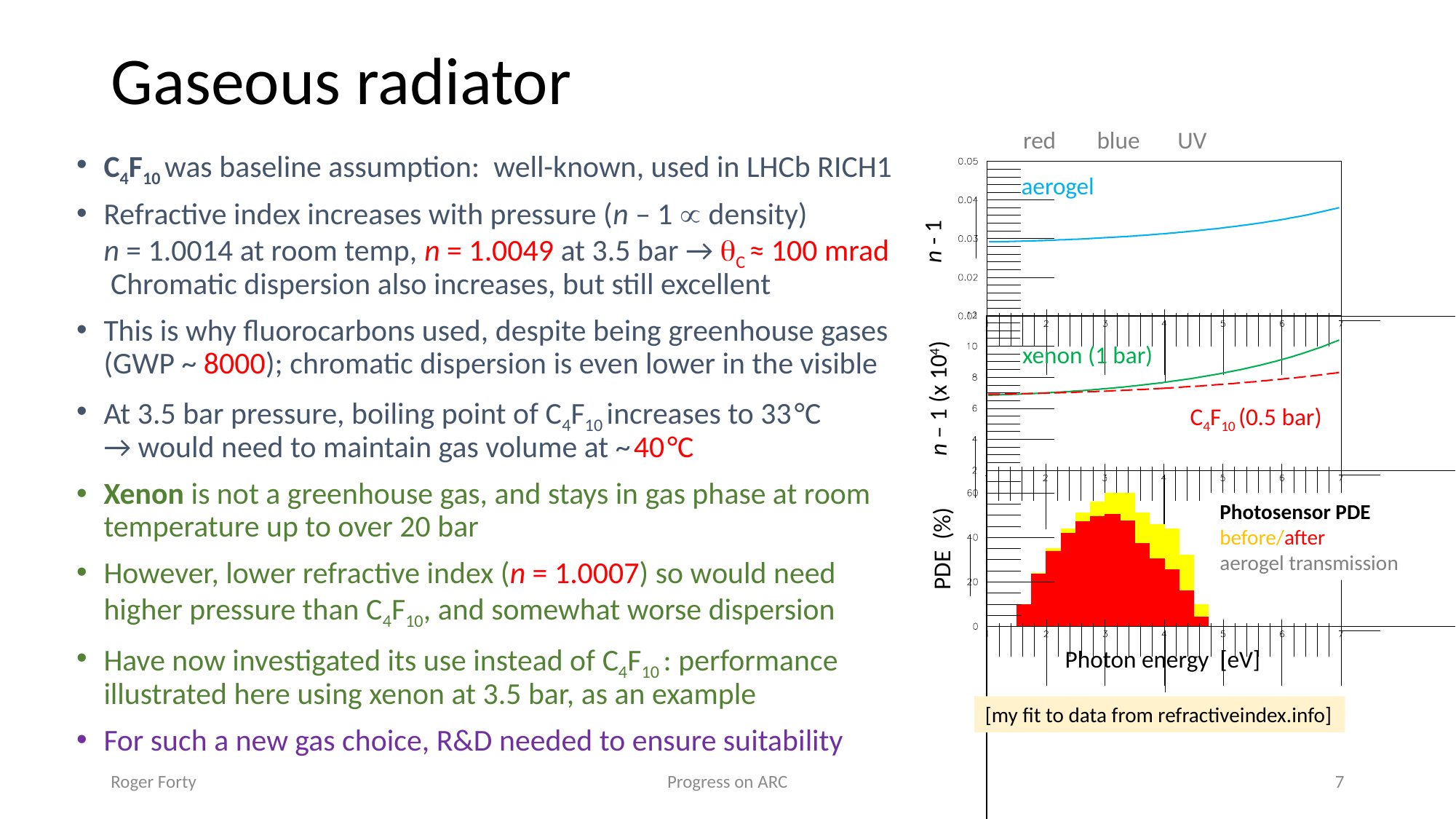

# Gaseous radiator
blue
red
UV
C4F10 was baseline assumption:  well-known, used in LHCb RICH1
Refractive index increases with pressure (n – 1 ∝ density)
n = 1.0014 at room temp, n = 1.0049 at 3.5 bar → θC ≈ 100 mrad   Chromatic dispersion also increases, but still excellent
This is why fluorocarbons used, despite being greenhouse gases (GWP ~ 8000); chromatic dispersion is even lower in the visible
At 3.5 bar pressure, boiling point of C4F10 increases to 33 °C
→ would need to maintain gas volume at ~ 40 °C
Xenon is not a greenhouse gas, and stays in gas phase at room temperature up to over 20 bar
However, lower refractive index (n = 1.0007) so would need higher pressure than C4F10, and somewhat worse dispersion
Have now investigated its use instead of C4F10 : performance illustrated here using xenon at 3.5 bar, as an example
For such a new gas choice, R&D needed to ensure suitability

aerogel
n - 1

xenon (1 bar)
n – 1 (x 104)
C4F10 (0.5 bar)

Photosensor PDE
before/after
aerogel transmission
PDE  (%)
Photon energy  [eV]
[my fit to data from refractiveindex.info]
Roger Forty
Progress on ARC
7